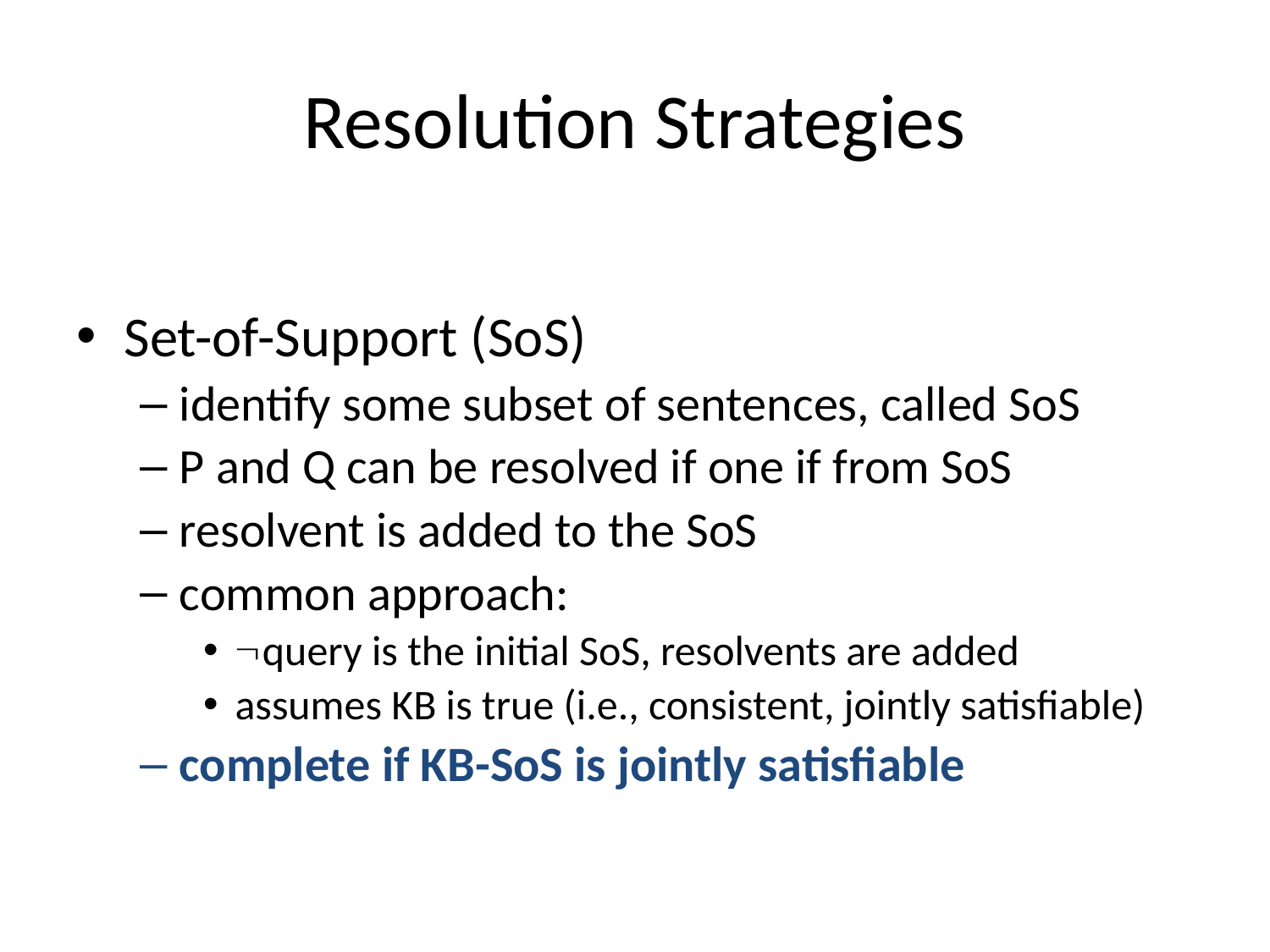

# Resolution Strategies

Set-of-Support (SoS)
identify some subset of sentences, called SoS
P and Q can be resolved if one if from SoS
resolvent is added to the SoS
common approach:
¬query is the initial SoS, resolvents are added
assumes KB is true (i.e., consistent, jointly satisfiable)
complete if KB-SoS is jointly satisfiable